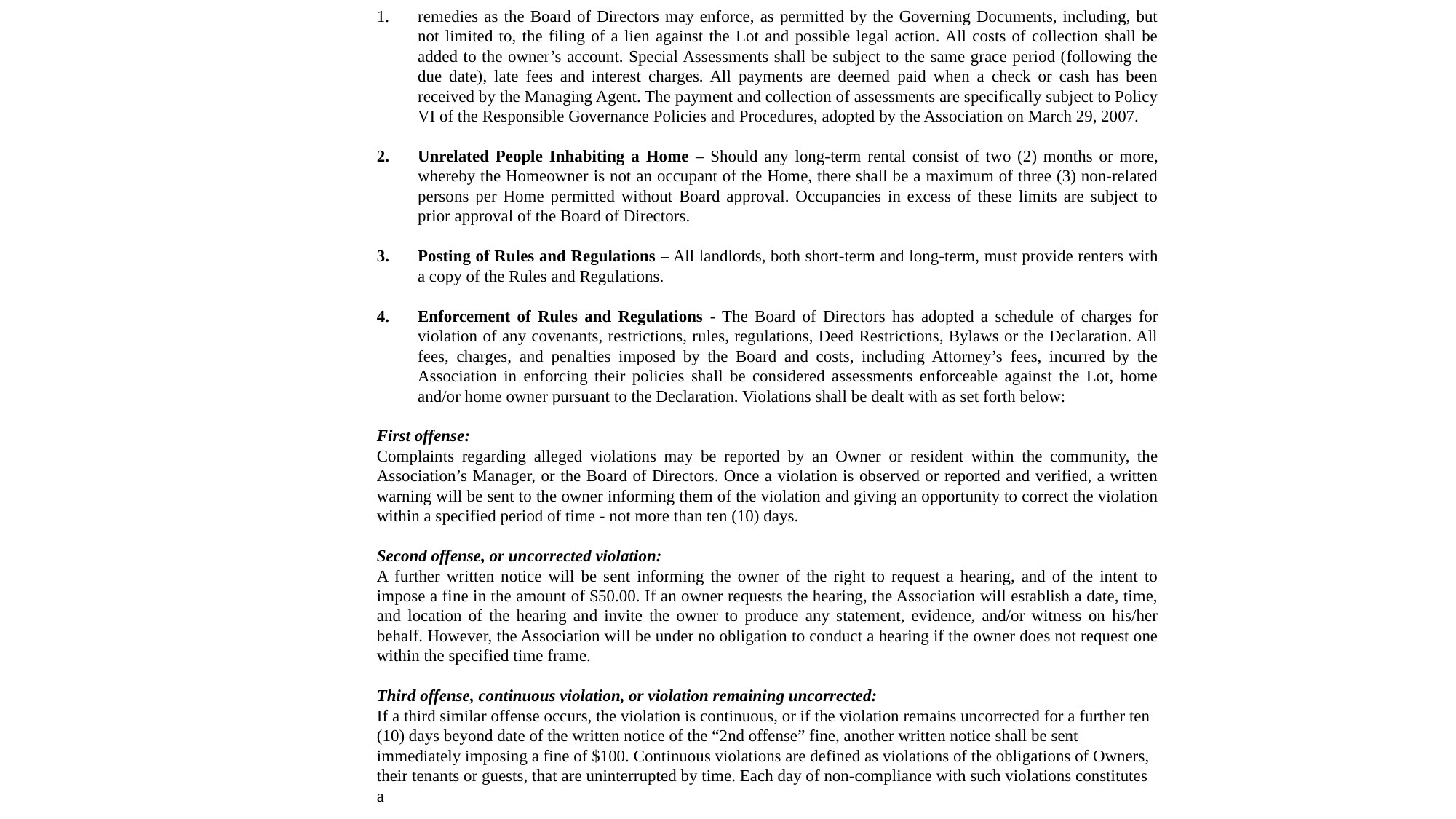

remedies as the Board of Directors may enforce, as permitted by the Governing Documents, including, but not limited to, the filing of a lien against the Lot and possible legal action. All costs of collection shall be added to the owner’s account. Special Assessments shall be subject to the same grace period (following the due date), late fees and interest charges. All payments are deemed paid when a check or cash has been received by the Managing Agent. The payment and collection of assessments are specifically subject to Policy VI of the Responsible Governance Policies and Procedures, adopted by the Association on March 29, 2007.

Unrelated People Inhabiting a Home – Should any long-term rental consist of two (2) months or more, whereby the Homeowner is not an occupant of the Home, there shall be a maximum of three (3) non-related persons per Home permitted without Board approval. Occupancies in excess of these limits are subject to prior approval of the Board of Directors.

Posting of Rules and Regulations – All landlords, both short-term and long-term, must provide renters with a copy of the Rules and Regulations.

Enforcement of Rules and Regulations - The Board of Directors has adopted a schedule of charges for violation of any covenants, restrictions, rules, regulations, Deed Restrictions, Bylaws or the Declaration. All fees, charges, and penalties imposed by the Board and costs, including Attorney’s fees, incurred by the Association in enforcing their policies shall be considered assessments enforceable against the Lot, home and/or home owner pursuant to the Declaration. Violations shall be dealt with as set forth below:

First offense:
Complaints regarding alleged violations may be reported by an Owner or resident within the community, the Association’s Manager, or the Board of Directors. Once a violation is observed or reported and verified, a written warning will be sent to the owner informing them of the violation and giving an opportunity to correct the violation within a specified period of time - not more than ten (10) days.

Second offense, or uncorrected violation:
A further written notice will be sent informing the owner of the right to request a hearing, and of the intent to impose a fine in the amount of $50.00. If an owner requests the hearing, the Association will establish a date, time, and location of the hearing and invite the owner to produce any statement, evidence, and/or witness on his/her behalf. However, the Association will be under no obligation to conduct a hearing if the owner does not request one within the specified time frame.

Third offense, continuous violation, or violation remaining uncorrected:
If a third similar offense occurs, the violation is continuous, or if the violation remains uncorrected for a further ten (10) days beyond date of the written notice of the “2nd offense” fine, another written notice shall be sent immediately imposing a fine of $100. Continuous violations are defined as violations of the obligations of Owners, their tenants or guests, that are uninterrupted by time. Each day of non-compliance with such violations constitutes a